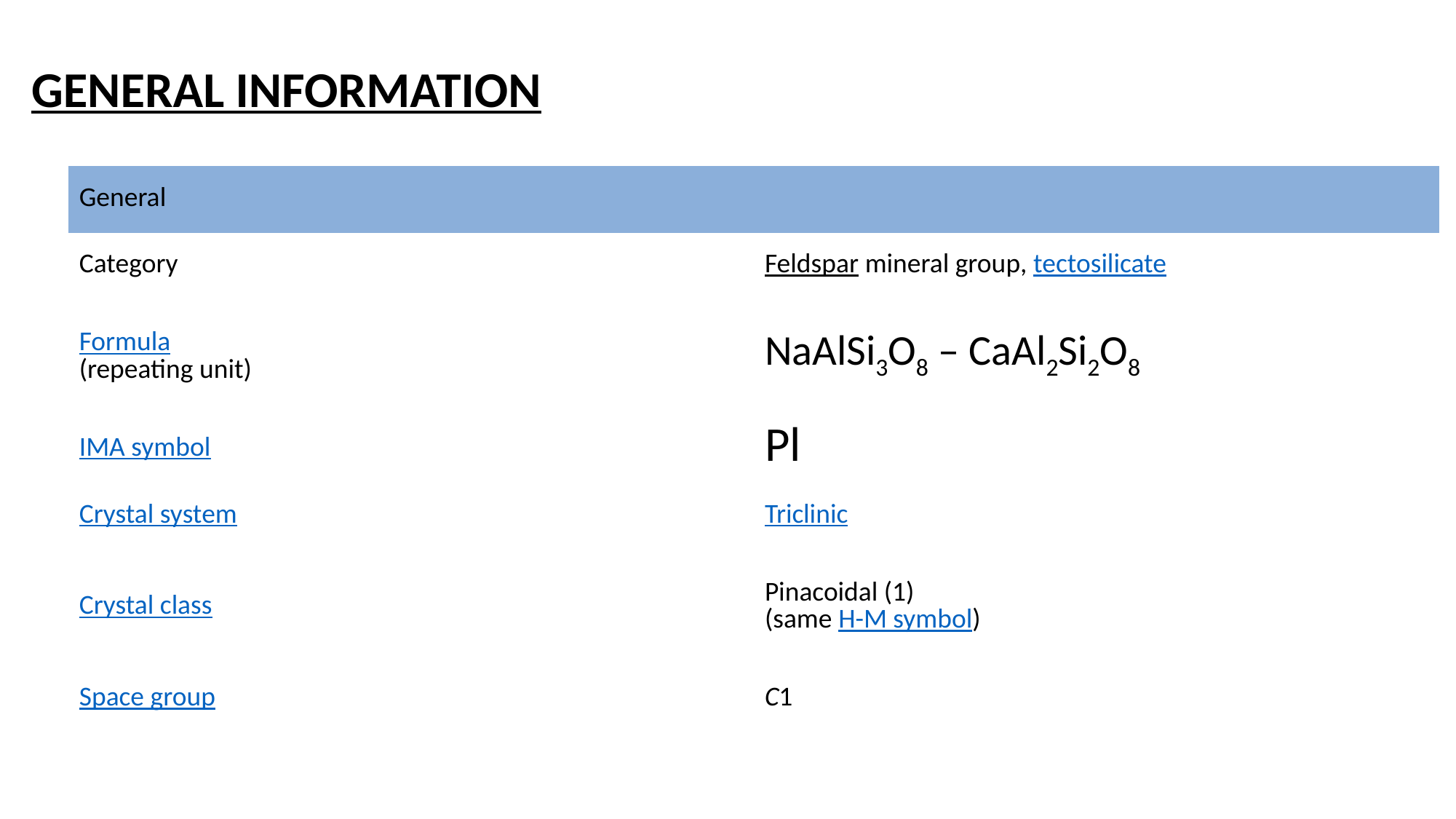

# GENERAL INFORMATION
| General |  |
| --- | --- |
| Category | Feldspar mineral group, tectosilicate |
| Formula (repeating unit) | NaAlSi3O8 – CaAl2Si2O8 |
| IMA symbol | Pl |
| Crystal system | Triclinic |
| Crystal class | Pinacoidal (1) (same H-M symbol) |
| Space group | C1 |